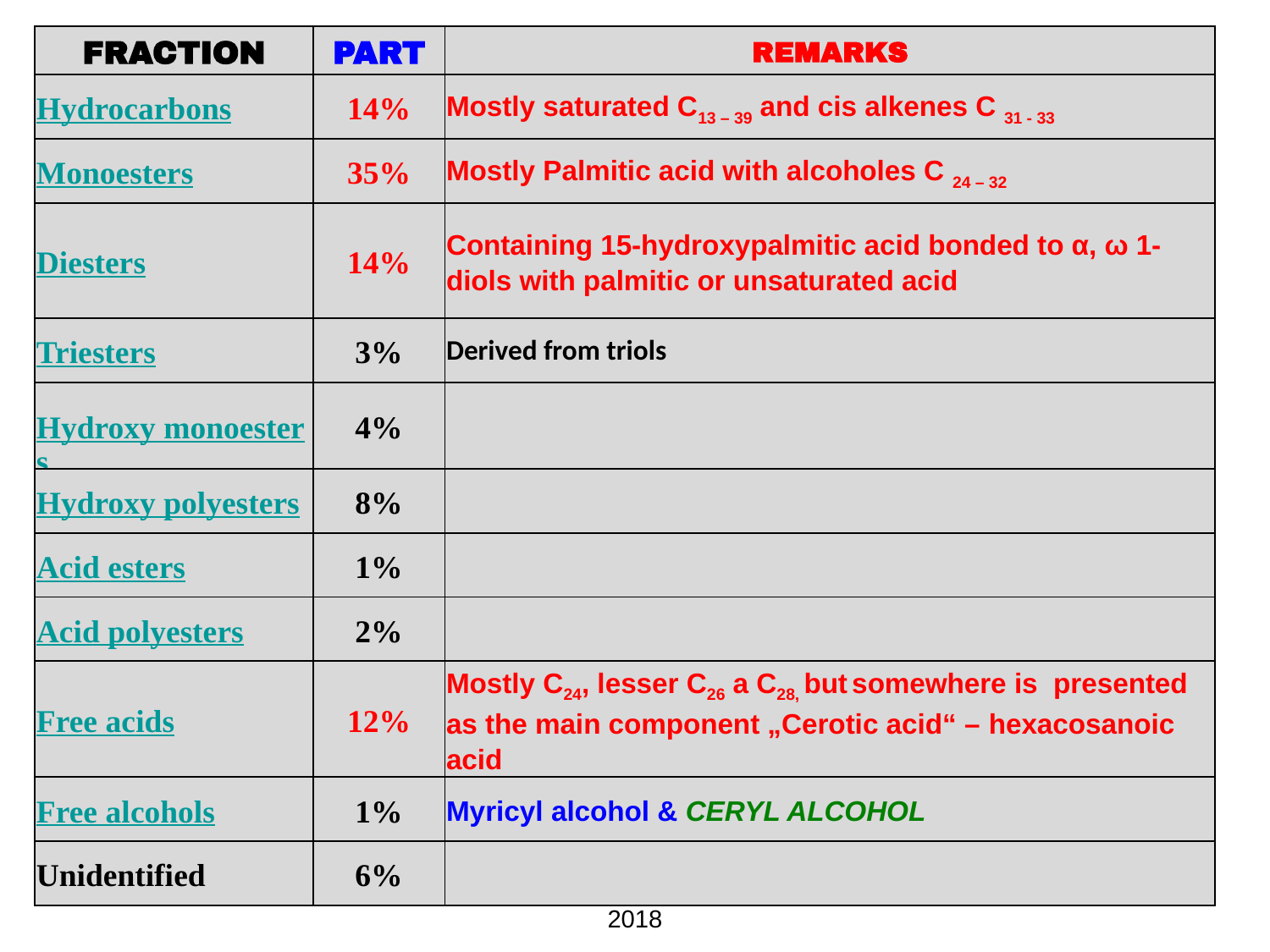

| FRAction | PART | rEMARKS |
| --- | --- | --- |
| Hydrocarbons | 14% | Mostly saturated C13 – 39 and cis alkenes C 31 - 33 |
| Monoesters | 35% | Mostly Palmitic acid with alcoholes C 24 – 32 |
| Diesters | 14% | Containing 15-hydroxypalmitic acid bonded to α, ω 1-diols with palmitic or unsaturated acid |
| Triesters | 3% | Derived from triols |
| Hydroxy monoesters | 4% |  |
| Hydroxy polyesters | 8% |  |
| Acid esters | 1% |  |
| Acid polyesters | 2% |  |
| Free acids | 12% | Mostly C24, lesser C26 a C28, but somewhere is presented as the main component „Cerotic acid“ – hexacosanoic acid |
| Free alcohols | 1% | Myricyl alcohol & CERYL ALCOHOL |
| Unidentified | 6% |  |
January 2018/3
NATURAL POLYMERS MU SCI 3 2018
21